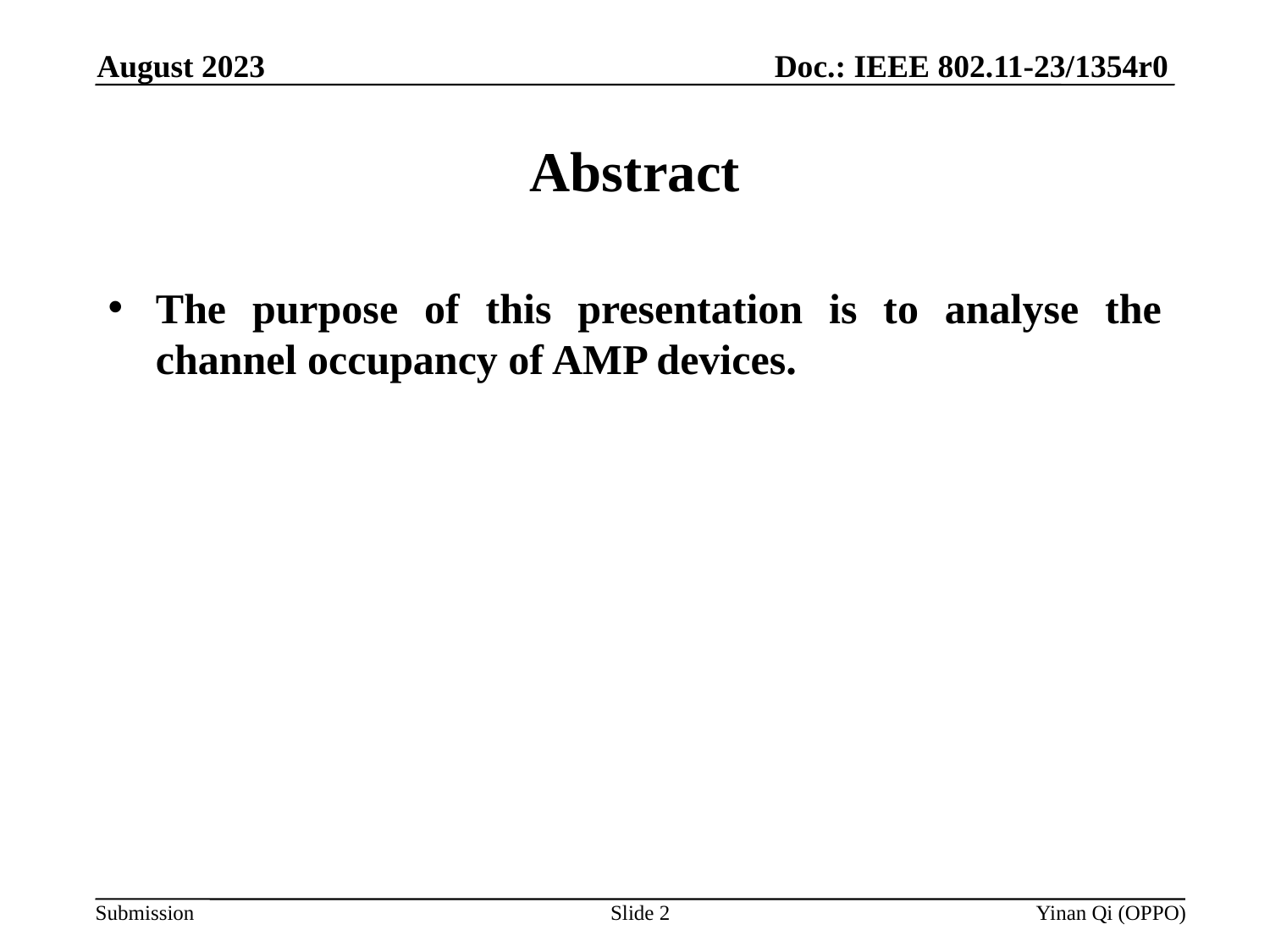

Doc.: IEEE 802.11-23/1354r0
August 2023
# Abstract
The purpose of this presentation is to analyse the channel occupancy of AMP devices.
Slide 2
Yinan Qi (OPPO)